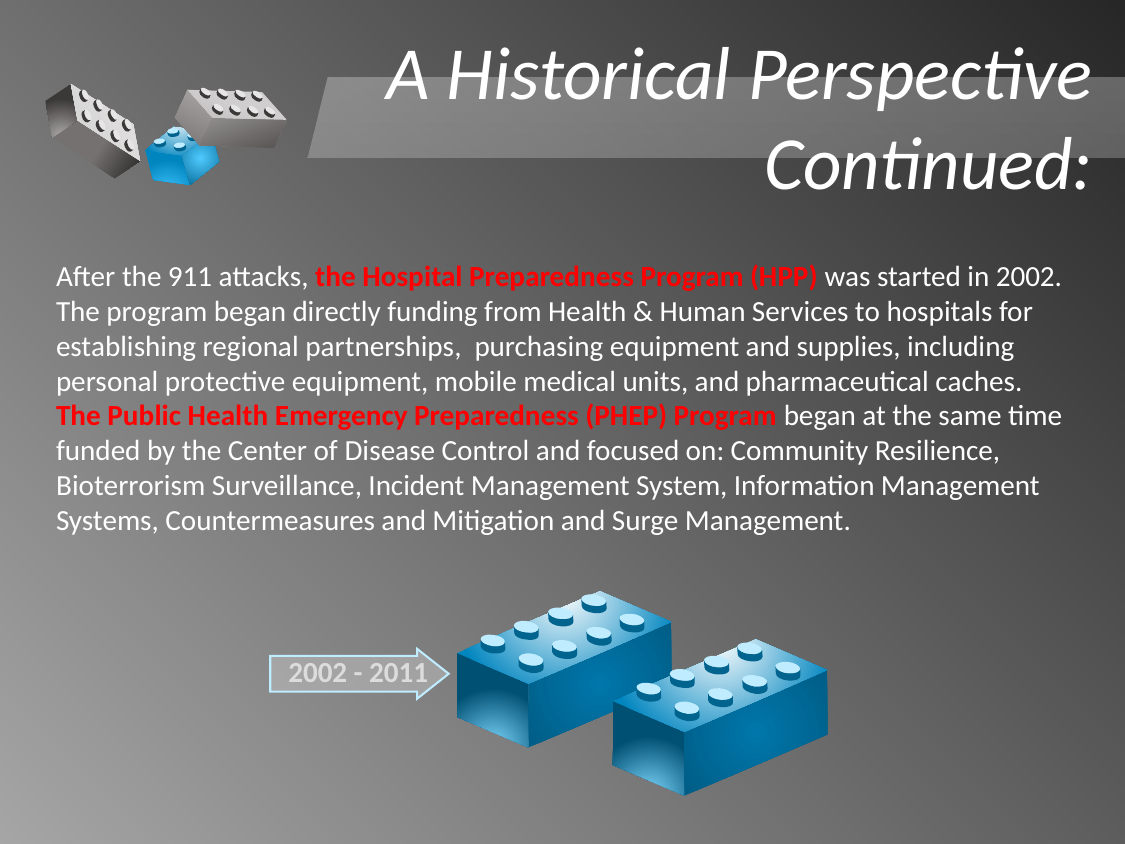

A Historical Perspective Continued:

After the 911 attacks, the Hospital Preparedness Program (HPP) was started in 2002. The program began directly funding from Health & Human Services to hospitals for establishing regional partnerships,  purchasing equipment and supplies, including personal protective equipment, mobile medical units, and pharmaceutical caches.
The Public Health Emergency Preparedness (PHEP) Program began at the same time funded by the Center of Disease Control and focused on: Community Resilience, Bioterrorism Surveillance, Incident Management System, Information Management Systems, Countermeasures and Mitigation and Surge Management.

2002 - 2011